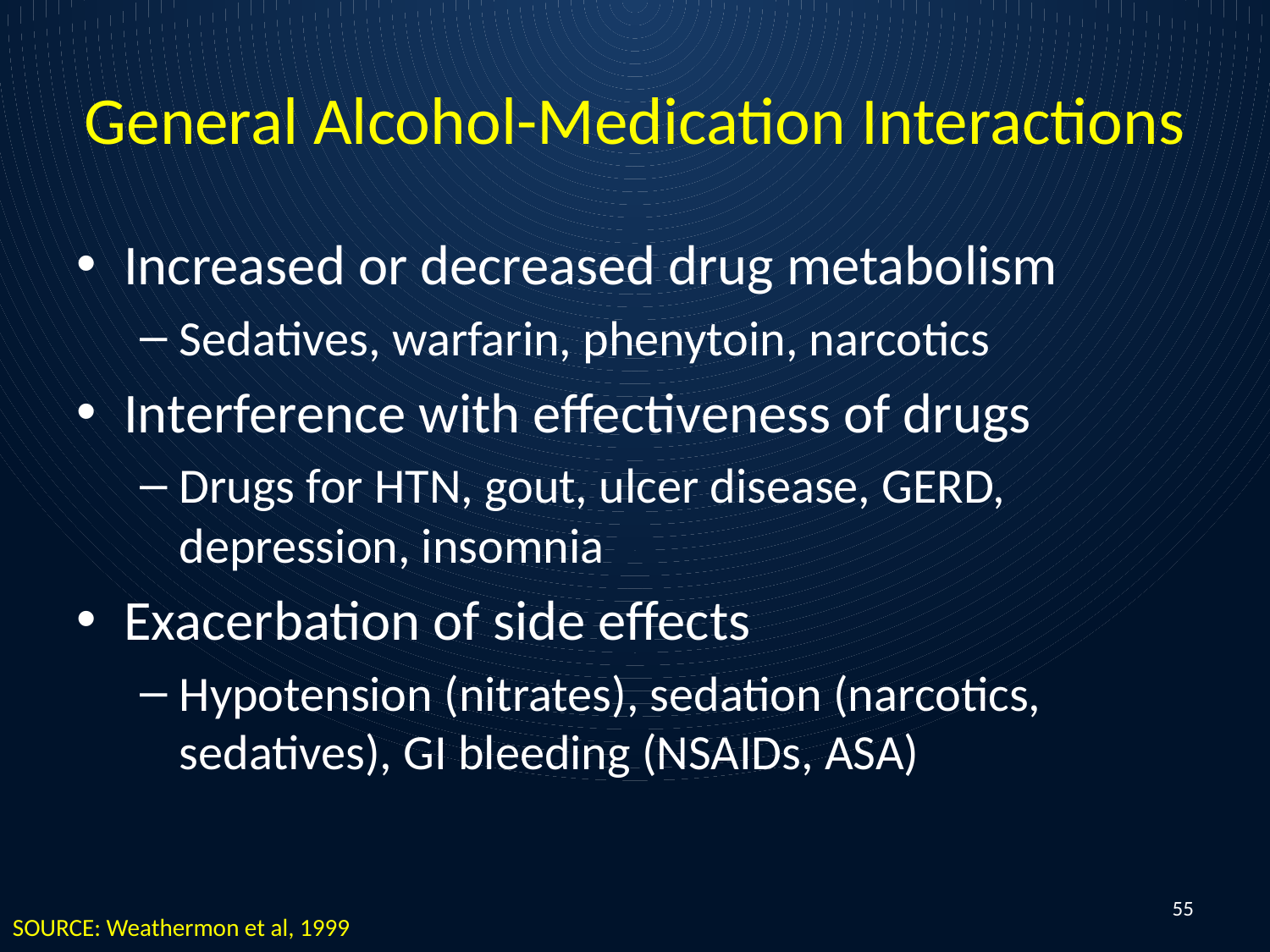

# General Alcohol-Medication Interactions
Increased or decreased drug metabolism
Sedatives, warfarin, phenytoin, narcotics
Interference with effectiveness of drugs
Drugs for HTN, gout, ulcer disease, GERD, depression, insomnia
Exacerbation of side effects
Hypotension (nitrates), sedation (narcotics, sedatives), GI bleeding (NSAIDs, ASA)
55
SOURCE: Weathermon et al, 1999